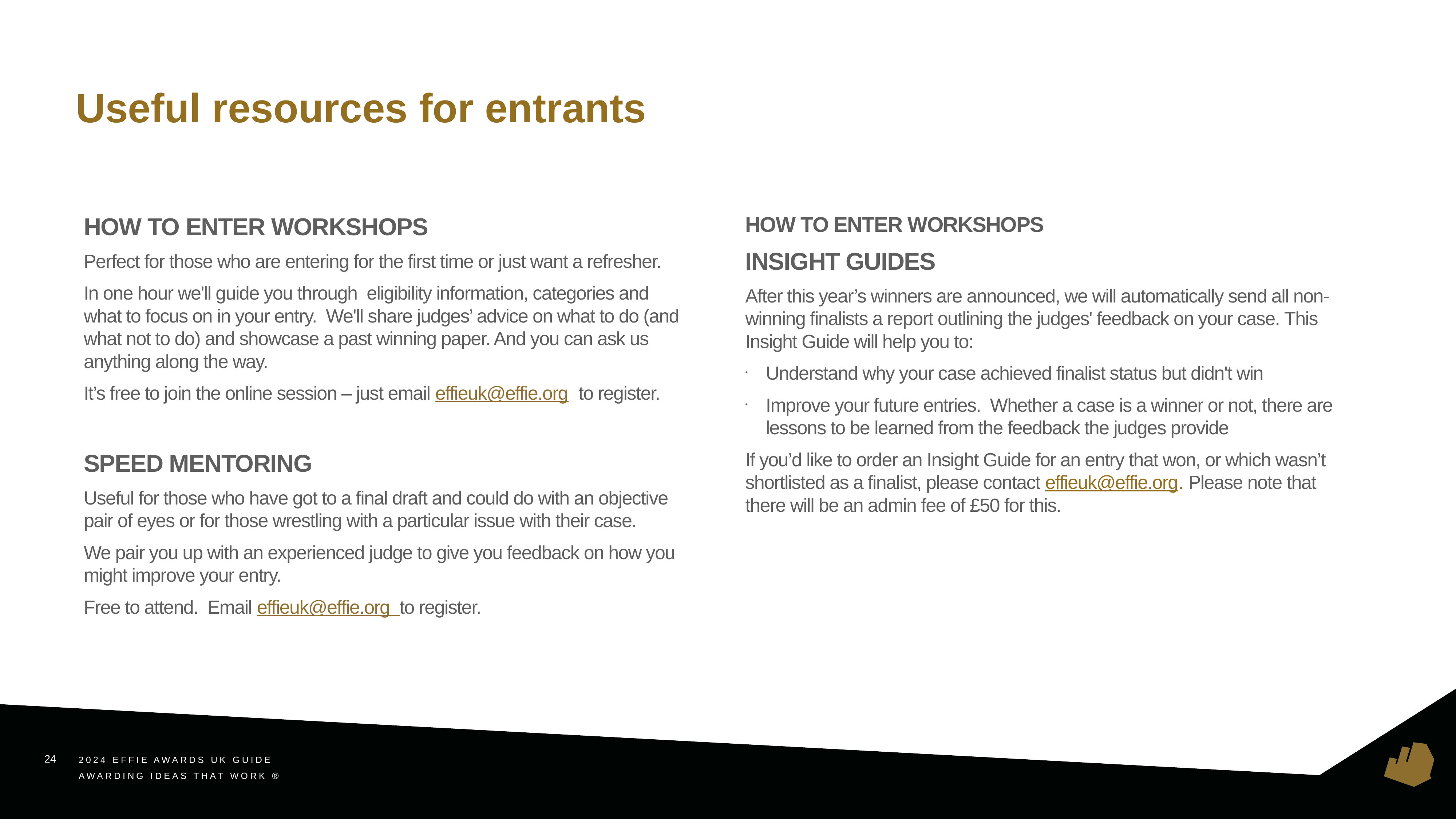

Useful resources for entrants

HOW TO ENTER WORKSHOPS
Perfect for those who are entering for the first time or just want a refresher.
In one hour we'll guide you through  eligibility information, categories and what to focus on in your entry.  We'll share judges’ advice on what to do (and what not to do) and showcase a past winning paper. And you can ask us anything along the way.
It’s free to join the online session – just email effieuk@effie.org  to register.

SPEED MENTORING
Useful for those who have got to a final draft and could do with an objective pair of eyes or for those wrestling with a particular issue with their case.
We pair you up with an experienced judge to give you feedback on how you might improve your entry.
Free to attend.  Email effieuk@effie.org  to register.

ENTRY FEEDBACK
HOW TO ENTER WORKSHOPS
INSIGHT GUIDES
After this year’s winners are announced, we will automatically send all non-winning finalists a report outlining the judges' feedback on your case. This Insight Guide will help you to:
Understand why your case achieved finalist status but didn't win
Improve your future entries.  Whether a case is a winner or not, there are lessons to be learned from the feedback the judges provide
If you’d like to order an Insight Guide for an entry that won, or which wasn’t shortlisted as a finalist, please contact effieuk@effie.org. Please note that there will be an admin fee of £50 for this.